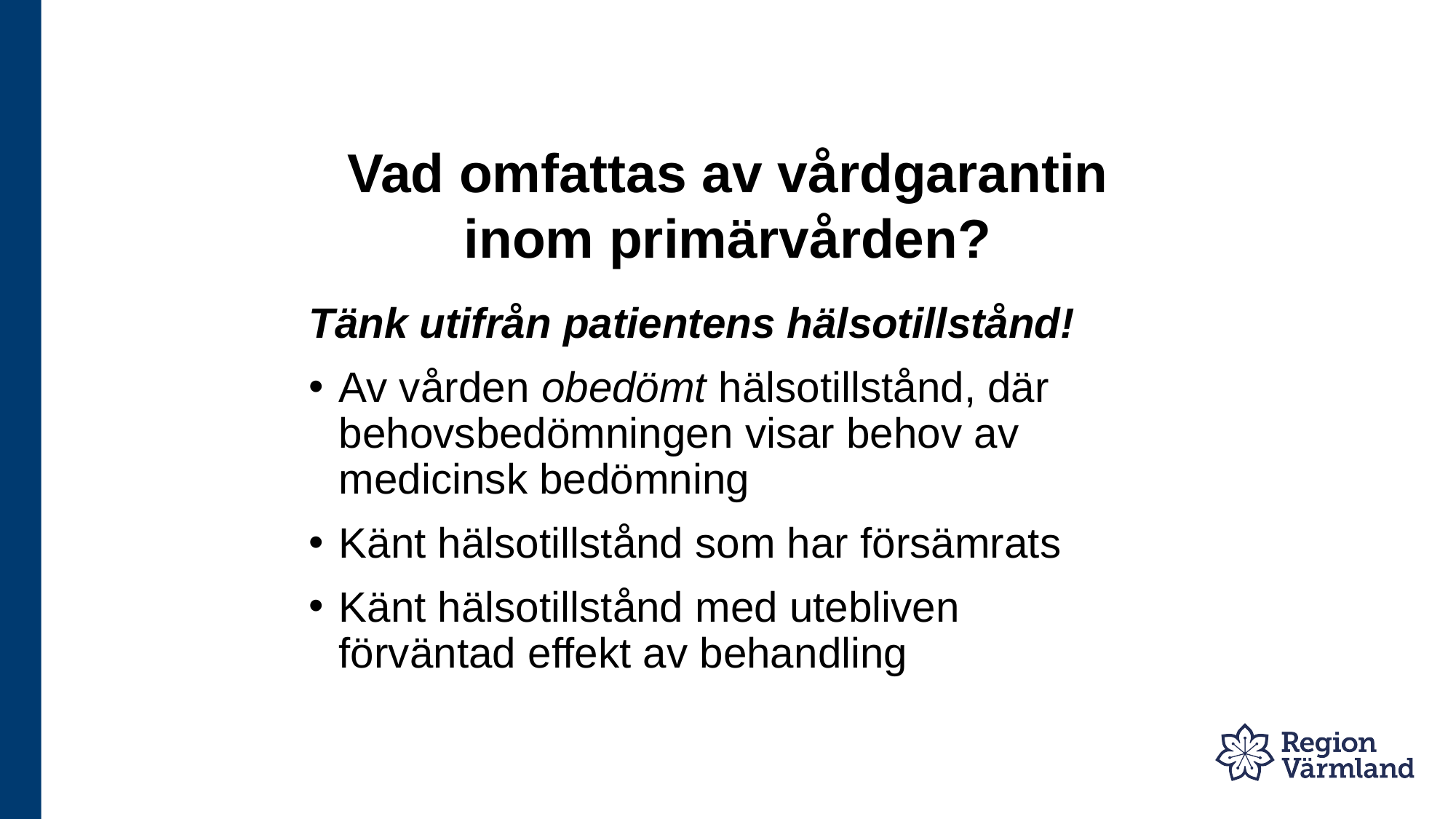

# Vad omfattas av vårdgarantin inom primärvården?
Tänk utifrån patientens hälsotillstånd!
Av vården obedömt hälsotillstånd, där behovsbedömningen visar behov av medicinsk bedömning
Känt hälsotillstånd som har försämrats
Känt hälsotillstånd med utebliven förväntad effekt av behandling